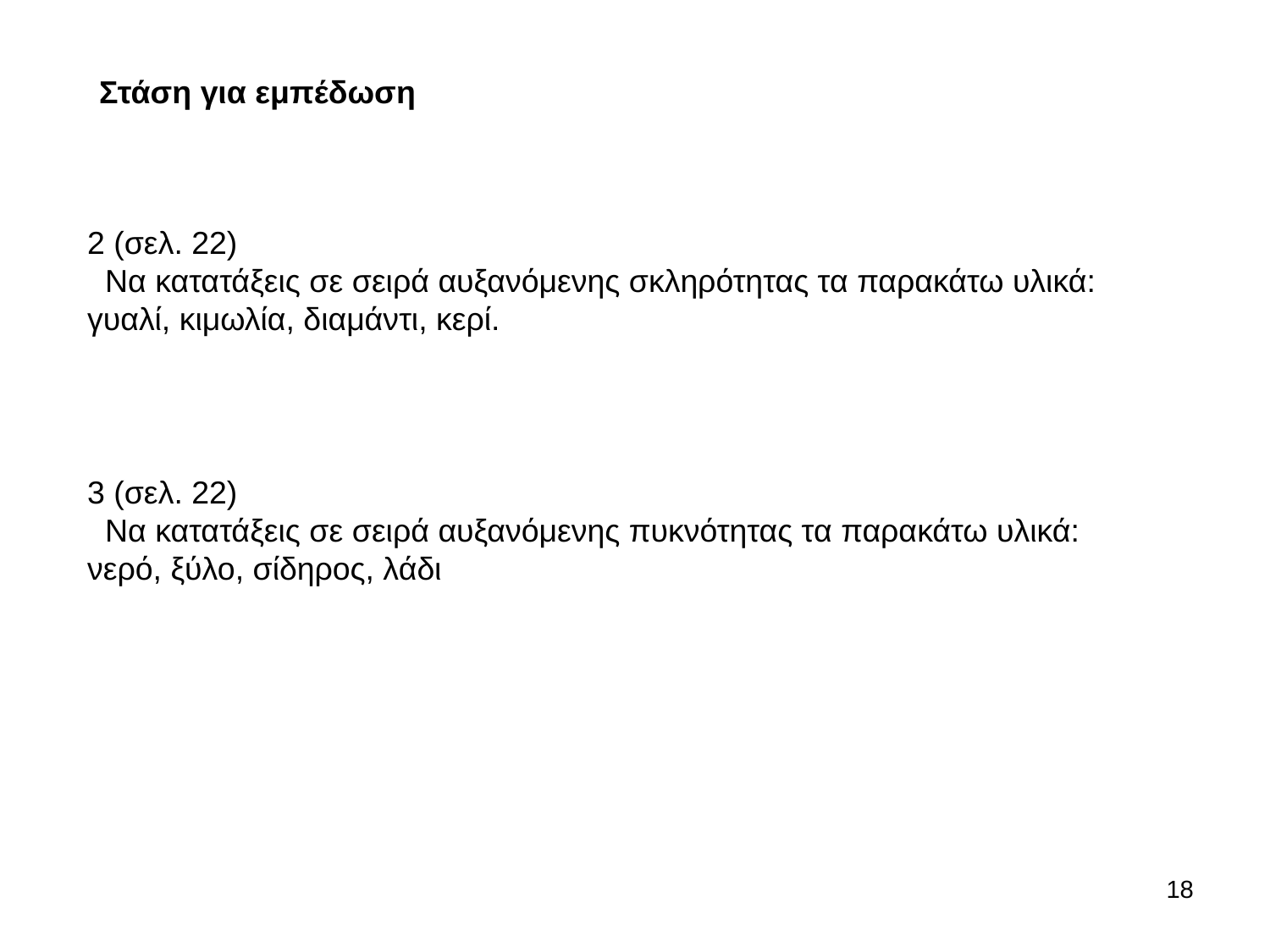

Στάση για εμπέδωση
2 (σελ. 22)
  Να κατατάξεις σε σειρά αυξανόμενης σκληρότητας τα παρακάτω υλικά: γυαλί, κιμωλία, διαμάντι, κερί.
3 (σελ. 22)
  Να κατατάξεις σε σειρά αυξανόμενης πυκνότητας τα παρακάτω υλικά: νερό, ξύλο, σίδηρος, λάδι
18